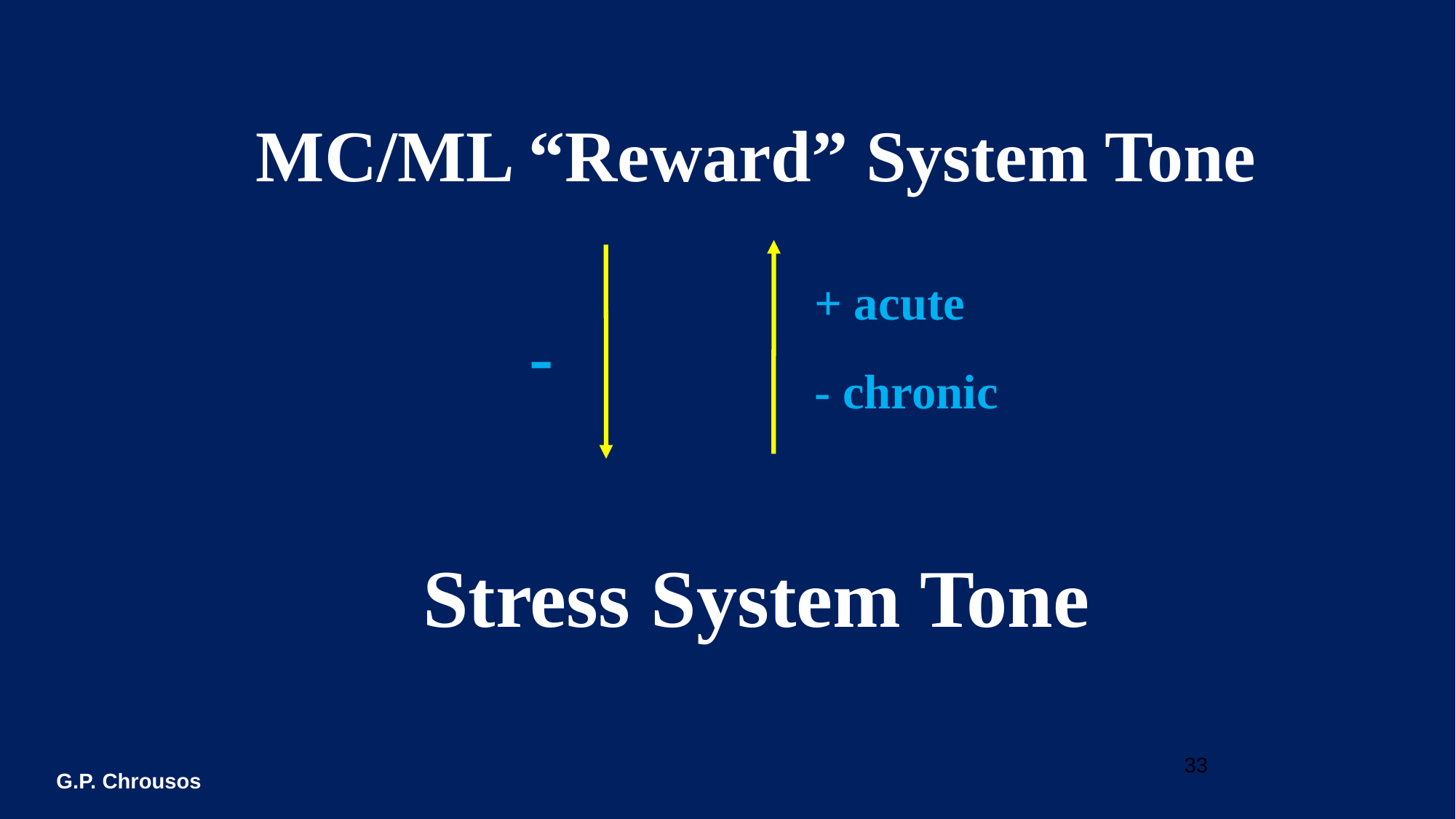

MC/ML “Reward” System Tone

Stress System Tone

+ acute
- chronic

-
33
G.P. Chrousos